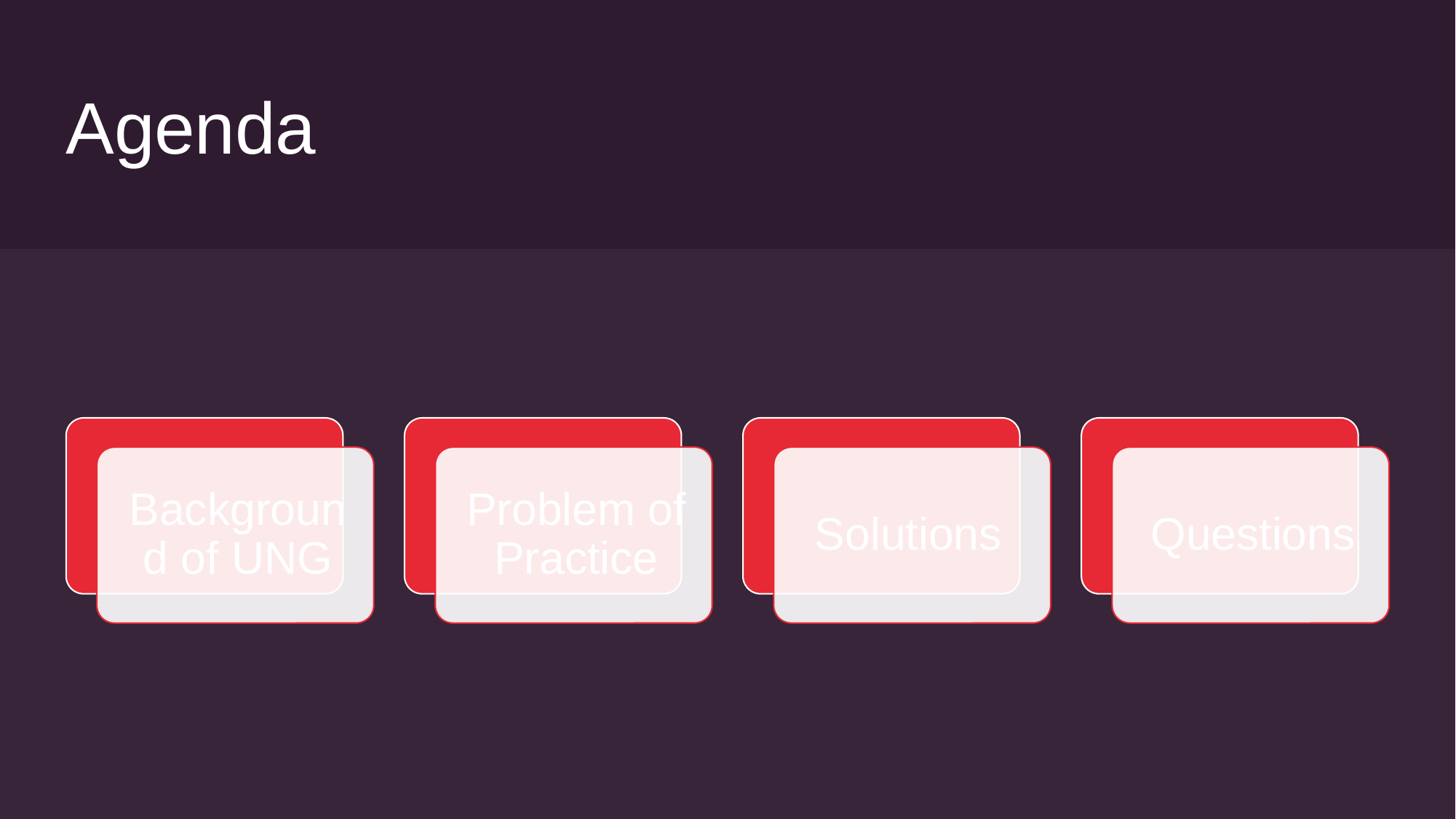

# Agenda

Background of UNG
Problem of Practice
Solutions
Questions